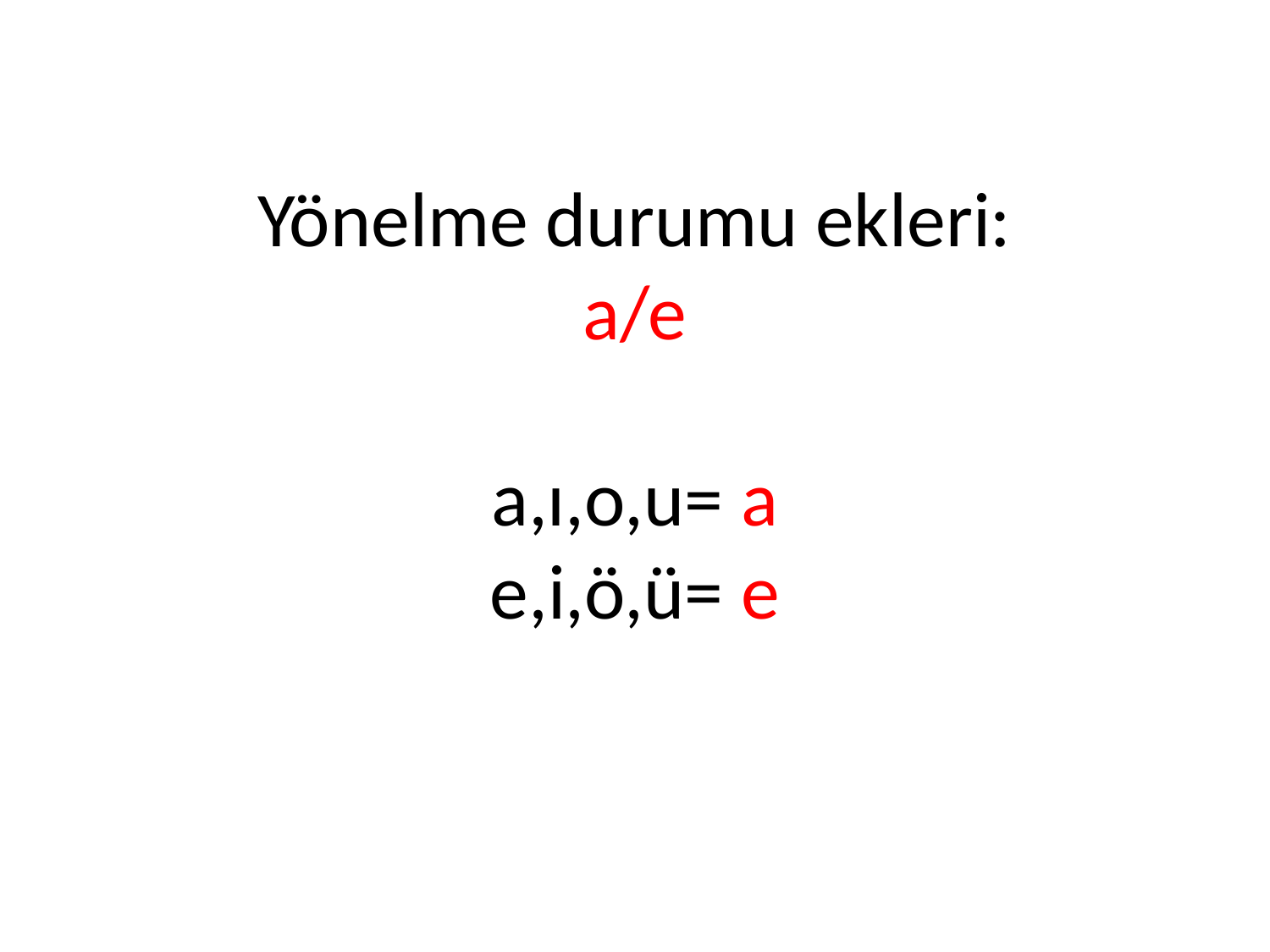

# Yönelme durumu ekleri: a/e a,ı,o,u= a e,i,ö,ü= e